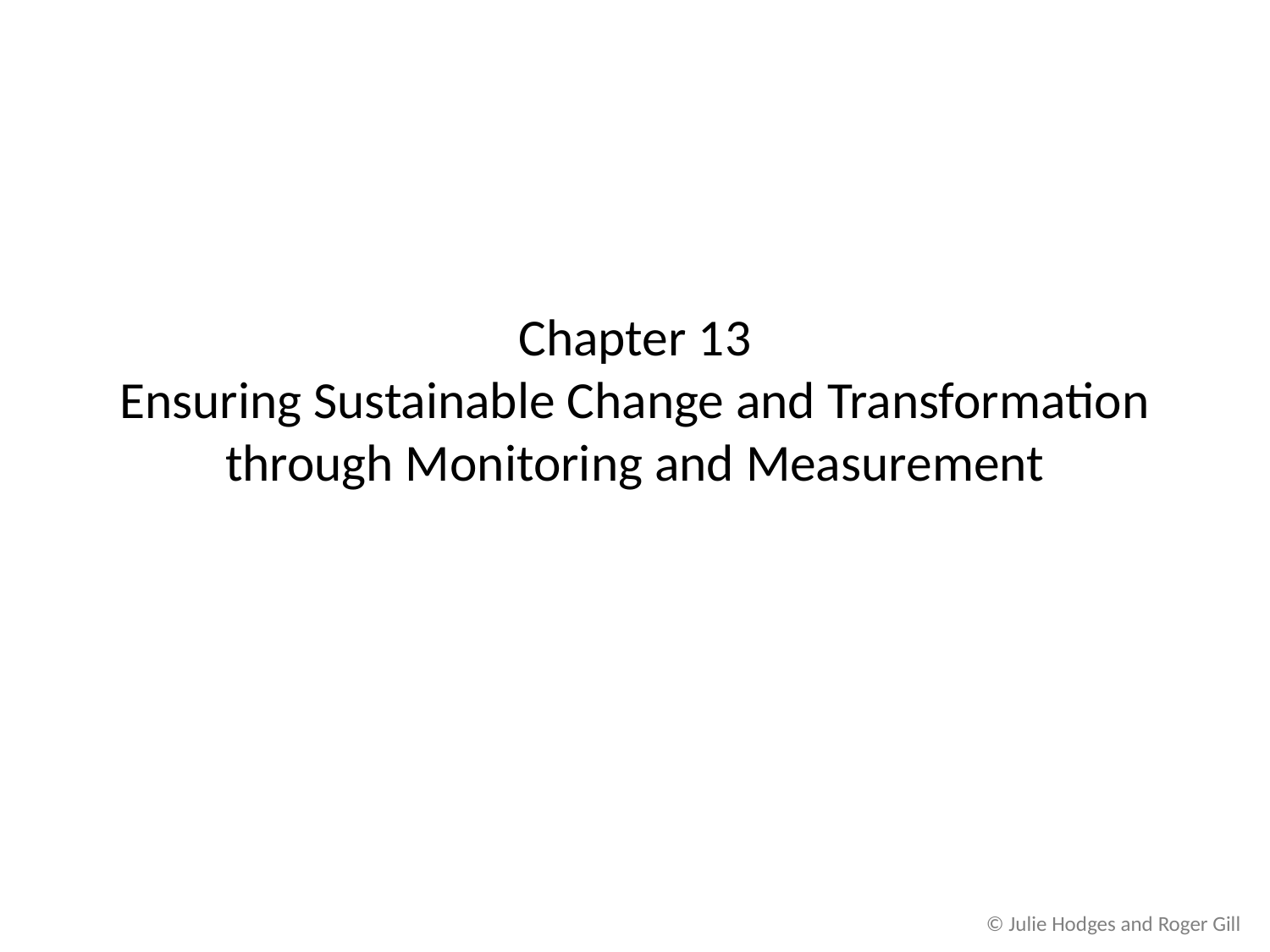

# Chapter 13 Ensuring Sustainable Change and Transformation through Monitoring and Measurement
© Julie Hodges and Roger Gill